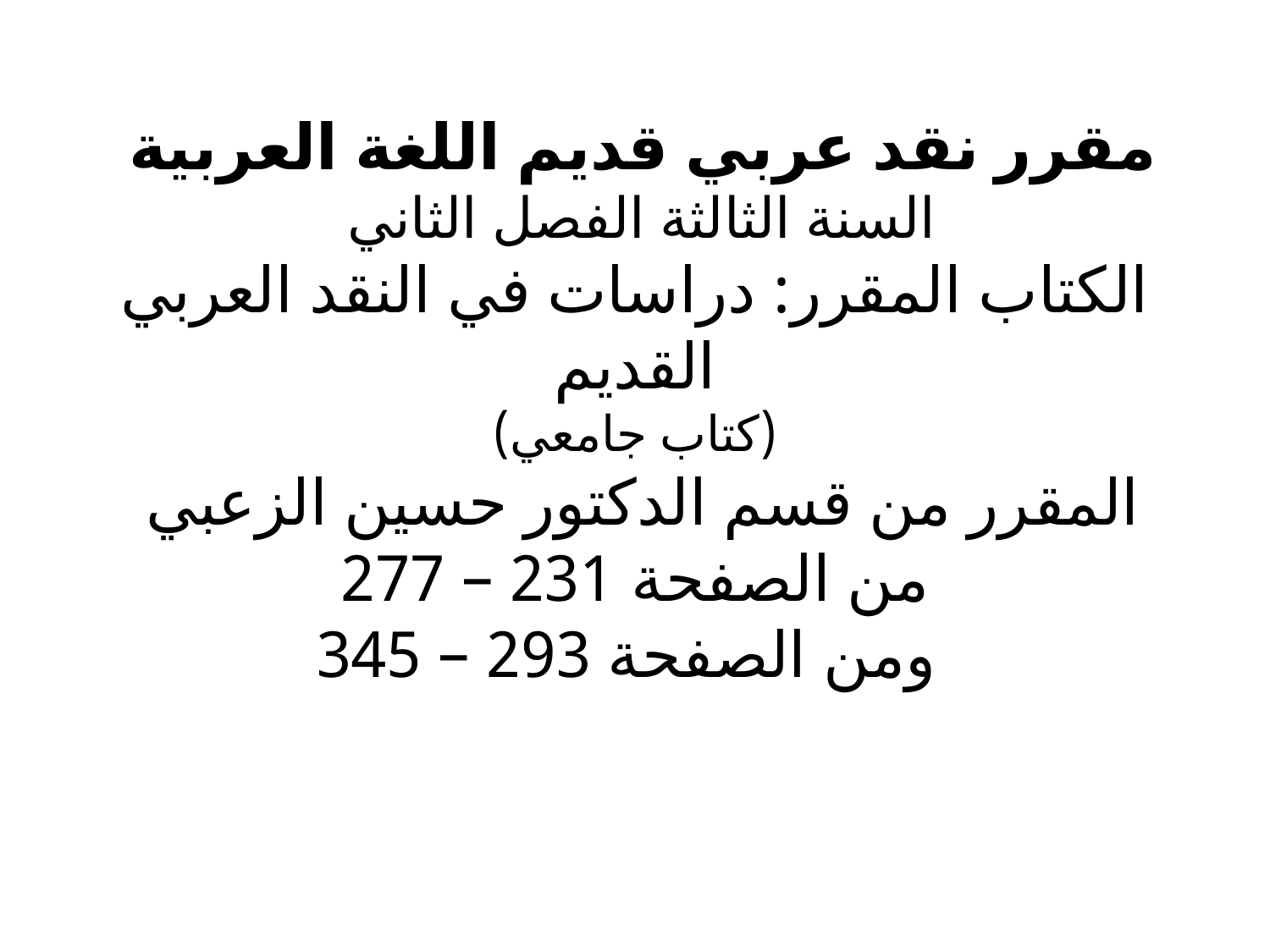

# مقرر نقد عربي قديم اللغة العربية السنة الثالثة الفصل الثاني الكتاب المقرر: دراسات في النقد العربي القديم (كتاب جامعي) المقرر من قسم الدكتور حسين الزعبي من الصفحة 231 – 277 ومن الصفحة 293 – 345